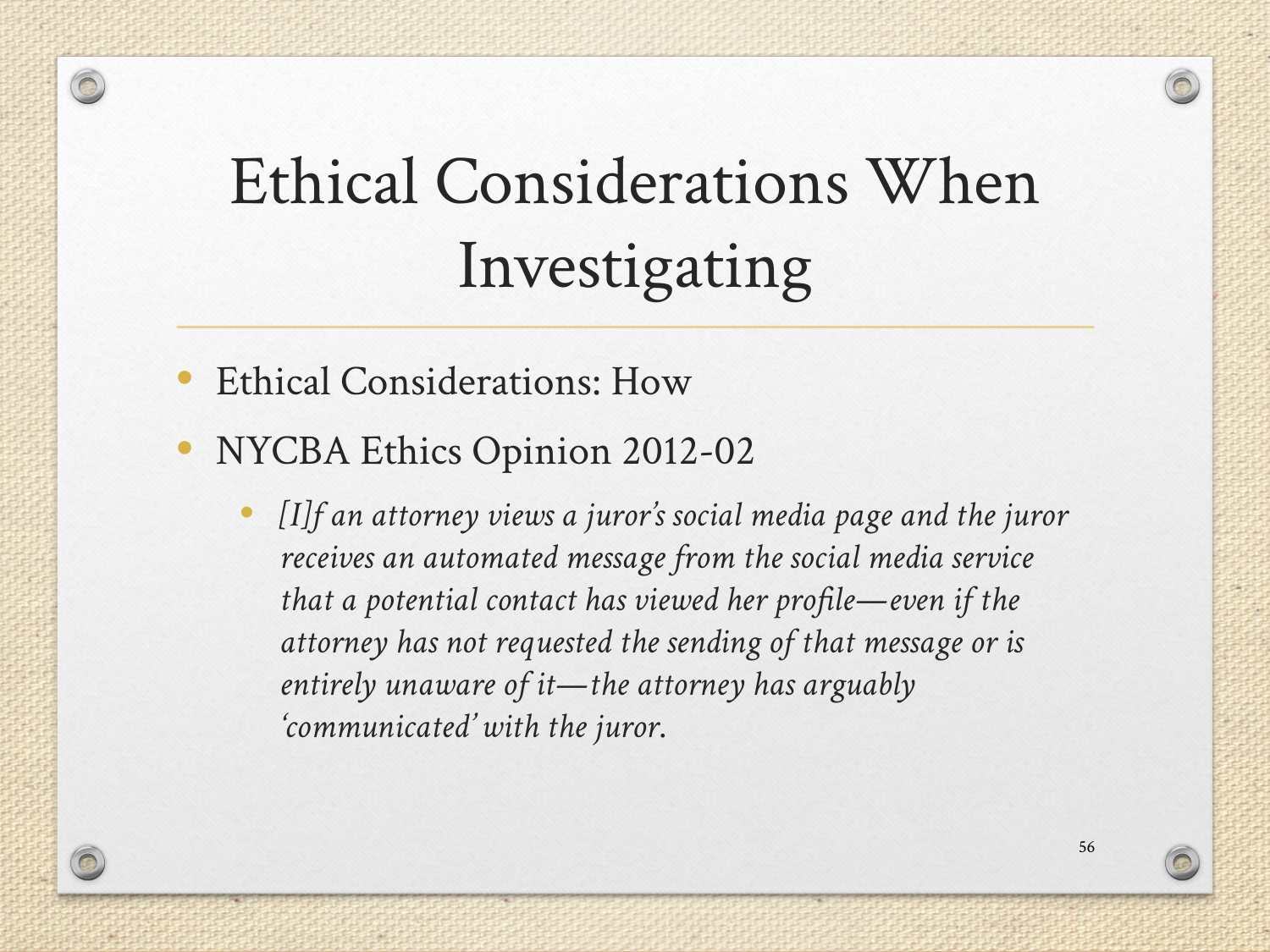

# Ethical Considerations When Investigating
Ethical Considerations: How
NYCBA Ethics Opinion 2012-02
[I]f an attorney views a juror’s social media page and the juror receives an automated message from the social media service that a potential contact has viewed her profile—even if the attorney has not requested the sending of that message or is entirely unaware of it—the attorney has arguably ‘communicated’ with the juror.

56